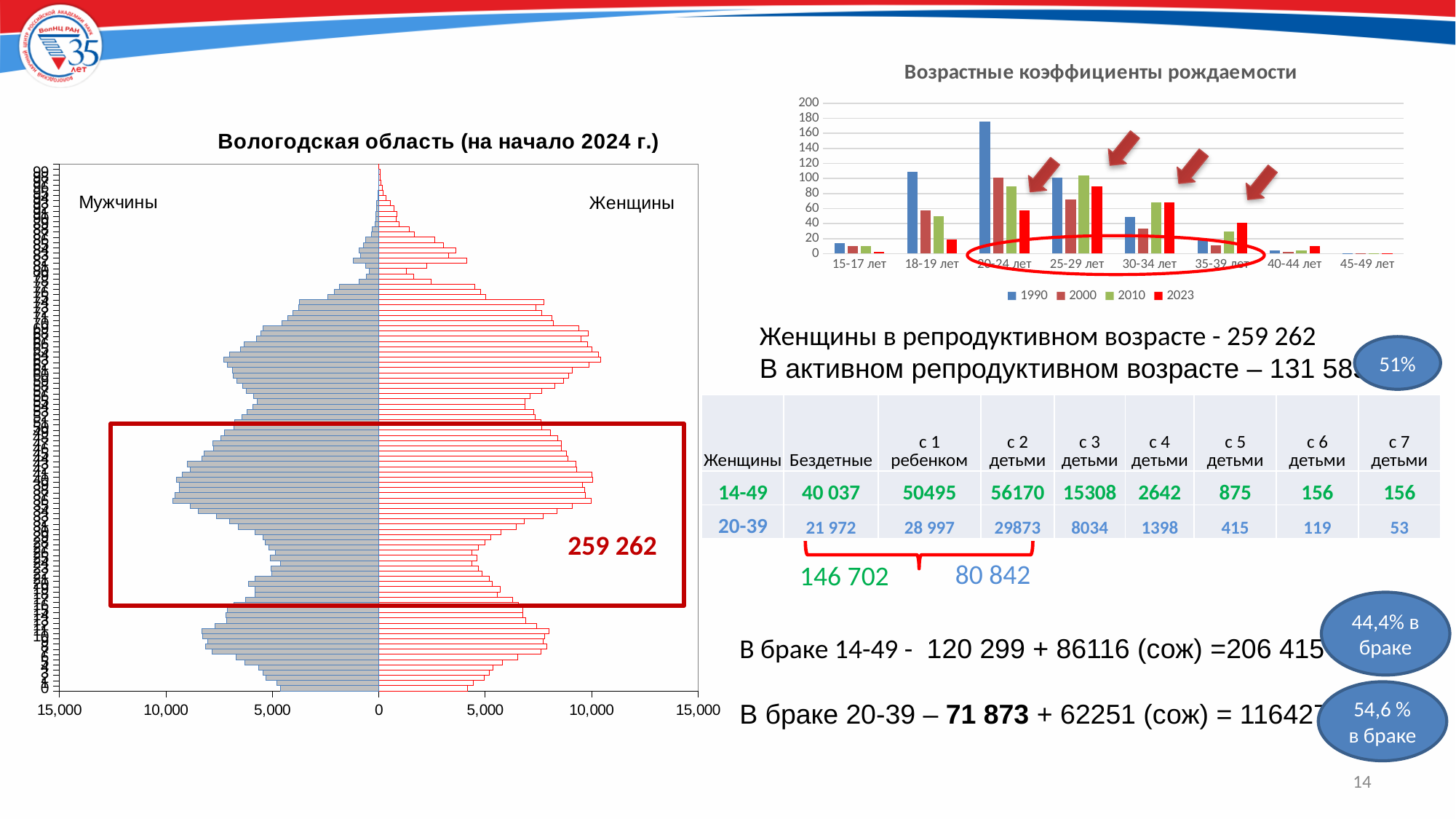

### Chart: Возрастные коэффициенты рождаемости

| Category | 1990 | 2000 | 2010 | 2023 |
|---|---|---|---|---|
| 15-17 лет | 14.0 | 9.8 | 10.2 | 2.8 |
| 18-19 лет | 108.9 | 57.5 | 49.8 | 18.4 |
| 20-24 лет | 175.9 | 100.6 | 89.8 | 58.0 |
| 25-29 лет | 100.6 | 72.1 | 103.7 | 89.3 |
| 30-34 лет | 49.3 | 33.7 | 68.0 | 68.6 |
| 35-39 лет | 19.1 | 11.3 | 29.6 | 40.7 |
| 40-44 лет | 4.4 | 1.9 | 4.8 | 10.2 |
| 45-49 лет | 0.1 | 0.1 | 0.1 | 0.4 |

### Chart: Вологодская область (на начало 2024 г.)

| Category |  |  |
|---|---|---|
| 0 | -4161.0 | 4629.0 |
| 1 | -4435.0 | 4794.0 |
| 2 | -4972.0 | 5289.0 |
| 3 | -5190.0 | 5424.0 |
| 4 | -5357.0 | 5642.0 |
| 5 | -5820.0 | 6285.0 |
| 6 | -6521.0 | 6703.0 |
| 7 | -7625.0 | 7809.0 |
| 8 | -7898.0 | 8142.0 |
| 9 | -7723.0 | 8040.0 |
| 10 | -7784.0 | 8269.0 |
| 11 | -7991.0 | 8297.0 |
| 12 | -7424.0 | 7682.0 |
| 13 | -6918.0 | 7152.0 |
| 14 | -6782.0 | 7169.0 |
| 15 | -6774.0 | 7114.0 |
| 16 | -6553.0 | 6813.0 |
| 17 | -6306.0 | 6245.0 |
| 18 | -5573.0 | 5814.0 |
| 19 | -5708.0 | 5794.0 |
| 20 | -5331.0 | 6125.0 |
| 21 | -5196.0 | 5825.0 |
| 22 | -4840.0 | 5033.0 |
| 23 | -4699.0 | 5065.0 |
| 24 | -4384.0 | 4629.0 |
| 25 | -4634.0 | 5084.0 |
| 26 | -4390.0 | 4850.0 |
| 27 | -4672.0 | 5146.0 |
| 28 | -4980.0 | 5332.0 |
| 29 | -5269.0 | 5447.0 |
| 30 | -5747.0 | 5813.0 |
| 31 | -6454.0 | 6579.0 |
| 32 | -6835.0 | 7019.0 |
| 33 | -7728.0 | 7604.0 |
| 34 | -8372.0 | 8472.0 |
| 35 | -9092.0 | 8865.0 |
| 36 | -9998.0 | 9663.0 |
| 37 | -9723.0 | 9575.0 |
| 38 | -9686.0 | 9351.0 |
| 39 | -9555.0 | 9363.0 |
| 40 | -10054.0 | 9510.0 |
| 41 | -10016.0 | 9221.0 |
| 42 | -9285.0 | 8859.0 |
| 43 | -9267.0 | 8975.0 |
| 44 | -8875.0 | 8309.0 |
| 45 | -8836.0 | 8197.0 |
| 46 | -8590.0 | 7762.0 |
| 47 | -8584.0 | 7777.0 |
| 48 | -8403.0 | 7413.0 |
| 49 | -8071.0 | 7241.0 |
| 50 | -7667.0 | 6785.0 |
| 51 | -7620.0 | 6761.0 |
| 52 | -7340.0 | 6421.0 |
| 53 | -7273.0 | 6197.0 |
| 54 | -6882.0 | 5911.0 |
| 55 | -6884.0 | 5716.0 |
| 56 | -7115.0 | 5895.0 |
| 57 | -7660.0 | 6212.0 |
| 58 | -8288.0 | 6408.0 |
| 59 | -8674.0 | 6659.0 |
| 60 | -8934.0 | 6842.0 |
| 61 | -9106.0 | 6861.0 |
| 62 | -9888.0 | 7117.0 |
| 63 | -10418.0 | 7264.0 |
| 64 | -10320.0 | 7001.0 |
| 65 | -10026.0 | 6496.0 |
| 66 | -9797.0 | 6331.0 |
| 67 | -9500.0 | 5735.0 |
| 68 | -9857.0 | 5531.0 |
| 69 | -9416.0 | 5451.0 |
| 70 | -8210.0 | 4559.0 |
| 71 | -8146.0 | 4262.0 |
| 72 | -7647.0 | 4030.0 |
| 73 | -7397.0 | 3761.0 |
| 74 | -7749.0 | 3715.0 |
| 75 | -5030.0 | 2385.0 |
| 76 | -4779.0 | 2091.0 |
| 77 | -4503.0 | 1838.0 |
| 78 | -2466.0 | 930.0 |
| 79 | -1658.0 | 573.0 |
| 80 | -1291.0 | 437.0 |
| 81 | -2254.0 | 622.0 |
| 82 | -4152.0 | 1183.0 |
| 83 | -3292.0 | 859.0 |
| 84 | -3637.0 | 907.0 |
| 85 | -3034.0 | 704.0 |
| 86 | -2629.0 | 619.0 |
| 87 | -1678.0 | 355.0 |
| 88 | -1442.0 | 303.0 |
| 89 | -971.0 | 157.0 |
| 90 | -812.0 | 132.0 |
| 91 | -844.0 | 150.0 |
| 92 | -721.0 | 117.0 |
| 93 | -533.0 | 104.0 |
| 94 | -337.0 | 25.0 |
| 95 | -207.0 | 33.0 |
| 96 | -161.0 | 5.0 |
| 97 | -118.0 | 8.0 |
| 98 | -83.0 | 14.0 |
| 99 | -65.0 | 0.0 |
|  | 0.0 | None |

Женщины в репродуктивном возрасте - 259 262
В активном репродуктивном возрасте – 131 585
51%
| Женщины | Бездетные | с 1 ребенком | с 2 детьми | с 3 детьми | с 4 детьми | с 5 детьми | с 6 детьми | с 7 детьми |
| --- | --- | --- | --- | --- | --- | --- | --- | --- |
| 14-49 | 40 037 | 50495 | 56170 | 15308 | 2642 | 875 | 156 | 156 |
| 20-39 | 21 972 | 28 997 | 29873 | 8034 | 1398 | 415 | 119 | 53 |

259 262
80 842
146 702
44,4% в браке
В браке 14-49 -  120 299 + 86116 (сож) =206 415

В браке 20-39 – 71 873 + 62251 (сож) = 116427
54,6 % в браке
14